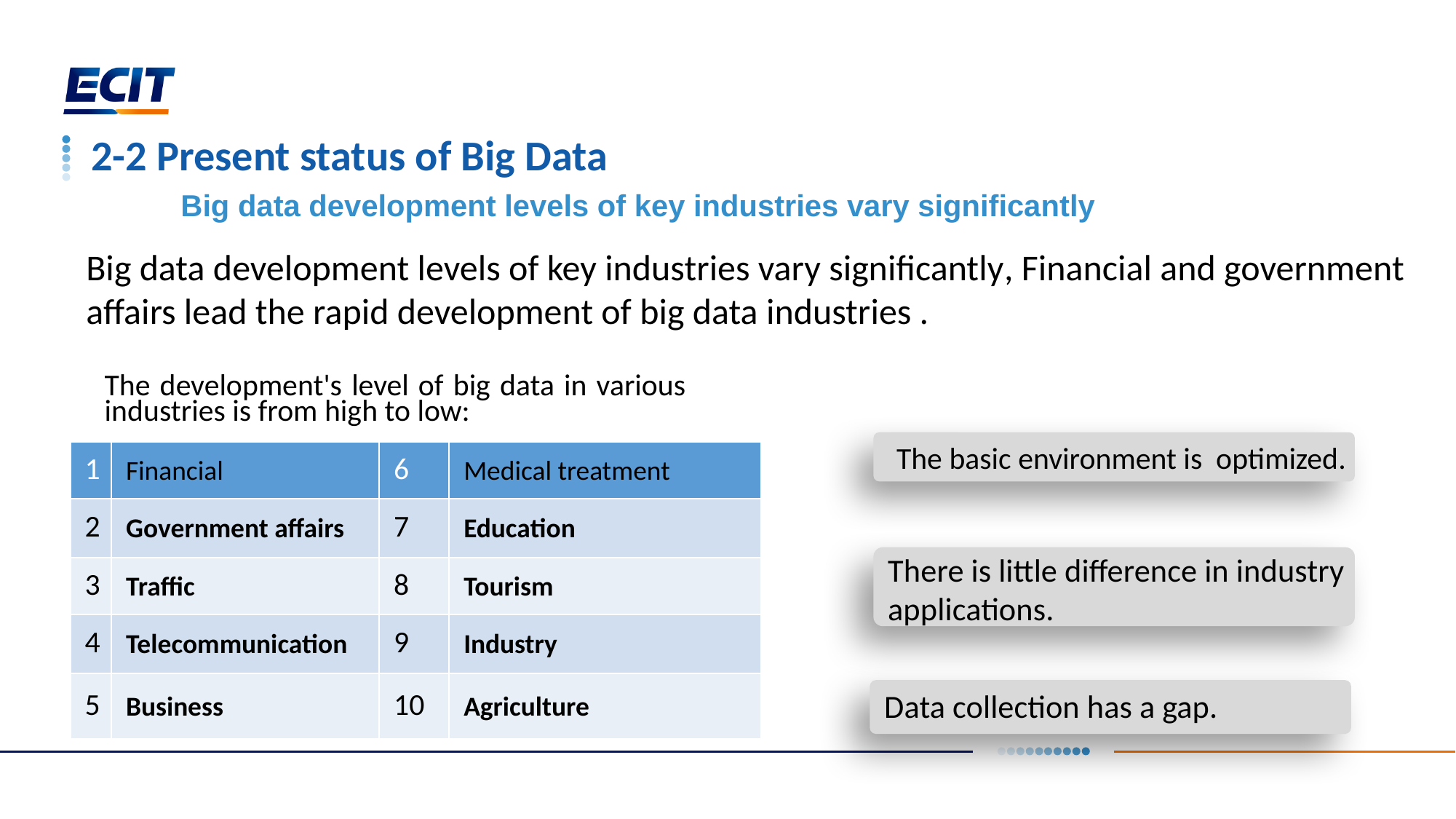

2-2 Present status of Big Data

Big data development levels of key industries vary significantly
Big data development levels of key industries vary significantly, Financial and government affairs lead the rapid development of big data industries .
The development's level of big data in various industries is from high to low:

The basic environment is  optimized.
| 1 | Financial | 6 | Medical treatment |
| --- | --- | --- | --- |
| 2 | Government affairs | 7 | Education |
| 3 | Traffic | 8 | Tourism |
| 4 | Telecommunication | 9 | Industry |
| 5 | Business | 10 | Agriculture |
There is little difference in industry applications.

Data collection has a gap.